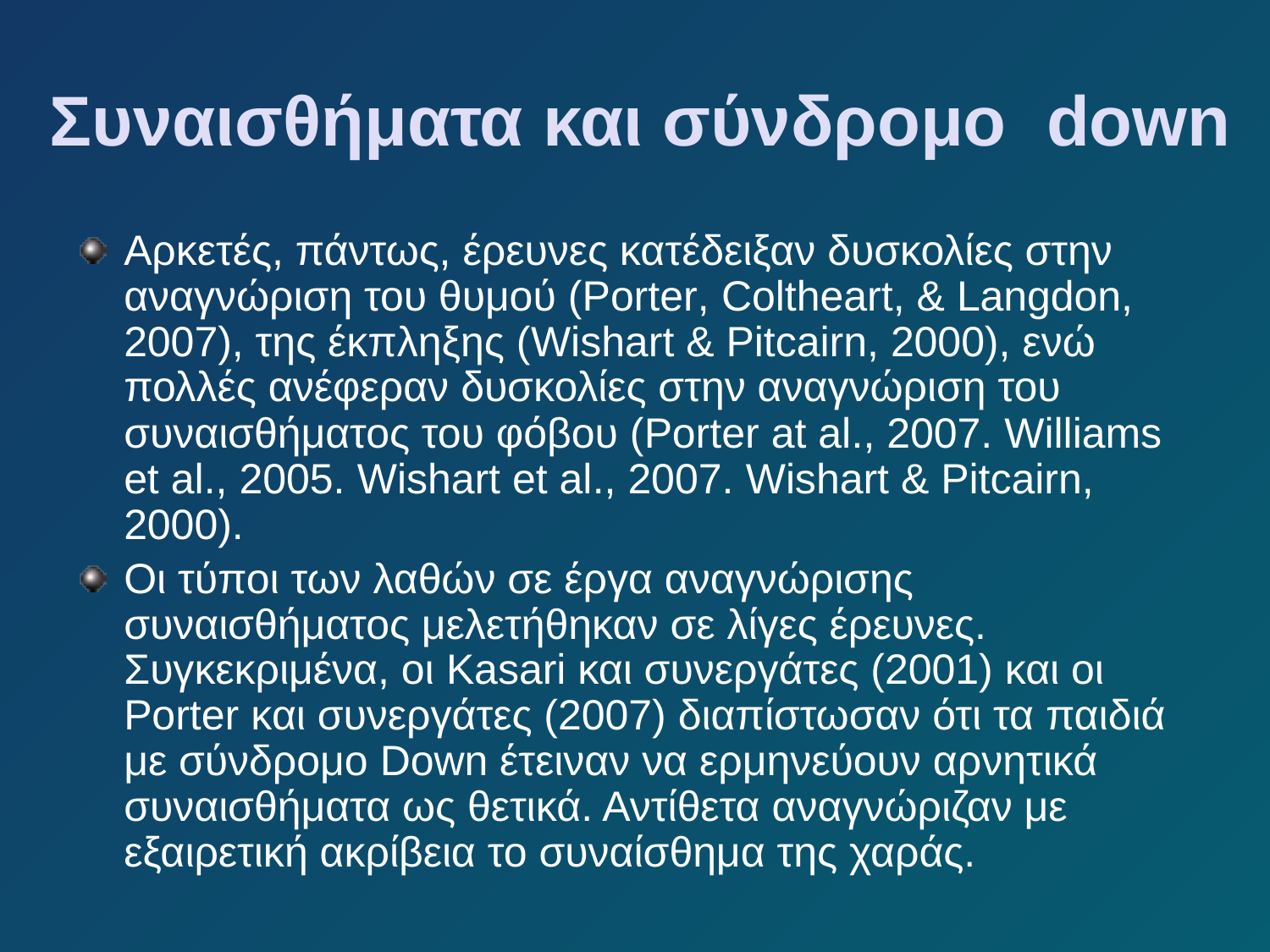

# Συναισθήματα και σύνδρομο  down
Αρκετές, πάντως, έρευνες κατέδειξαν δυσκολίες στην αναγνώριση του θυμού (Porter, Coltheart, & Langdon, 2007), της έκπληξης (Wishart & Pitcairn, 2000), ενώ πολλές ανέφεραν δυσκολίες στην αναγνώριση του συναισθήματος του φόβου (Porter at al., 2007. Williams et al., 2005. Wishart et al., 2007. Wishart & Pitcairn, 2000).
Οι τύποι των λαθών σε έργα αναγνώρισης συναισθήματος μελετήθηκαν σε λίγες έρευνες. Συγκεκριμένα, οι Kasari και συνεργάτες (2001) και οι Porter και συνεργάτες (2007) διαπίστωσαν ότι τα παιδιά με σύνδρομο Down έτειναν να ερμηνεύουν αρνητικά συναισθήματα ως θετικά. Αντίθετα αναγνώριζαν με εξαιρετική ακρίβεια το συναίσθημα της χαράς.